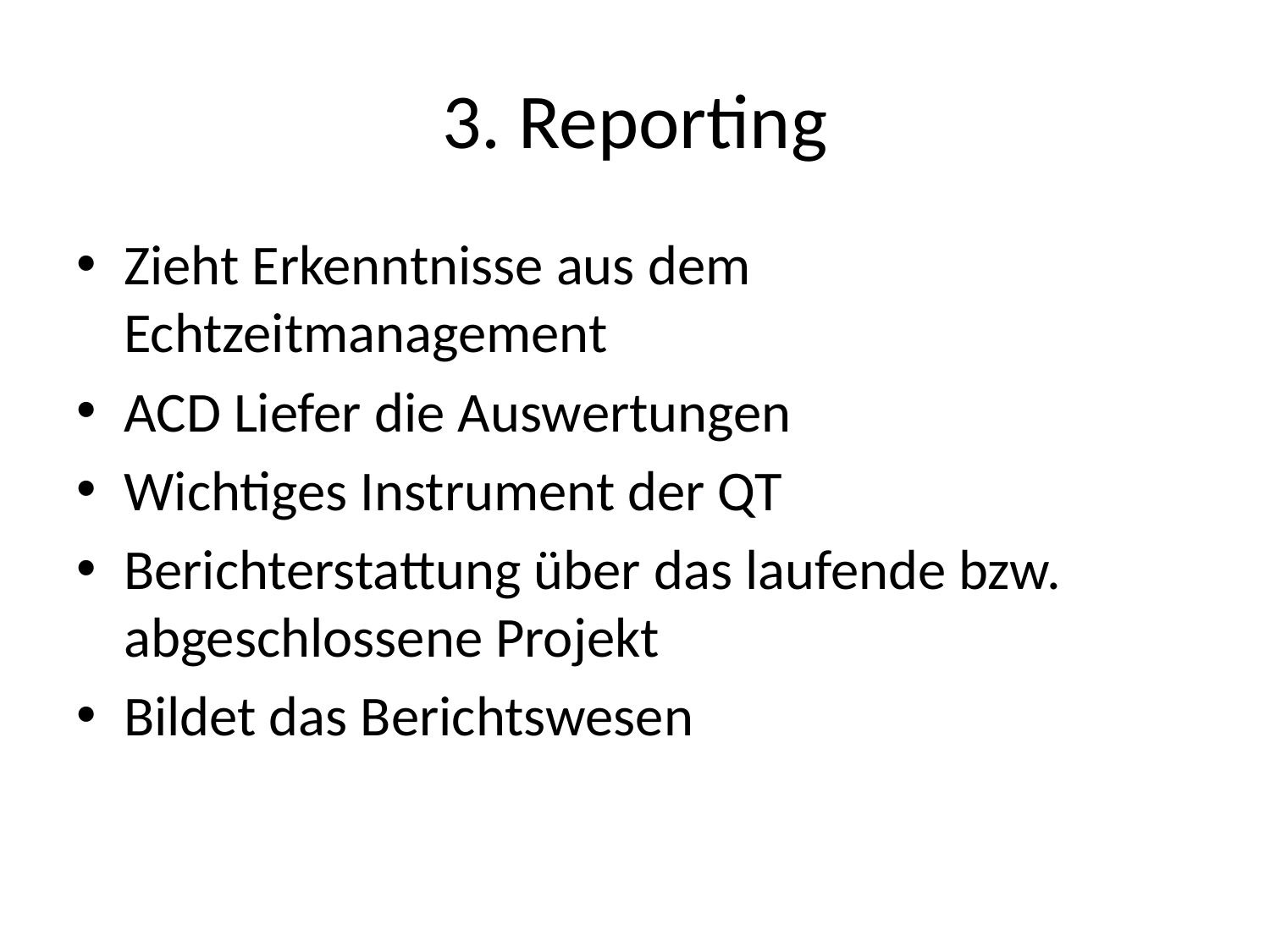

# 3. Reporting
Zieht Erkenntnisse aus dem Echtzeitmanagement
ACD Liefer die Auswertungen
Wichtiges Instrument der QT
Berichterstattung über das laufende bzw. abgeschlossene Projekt
Bildet das Berichtswesen